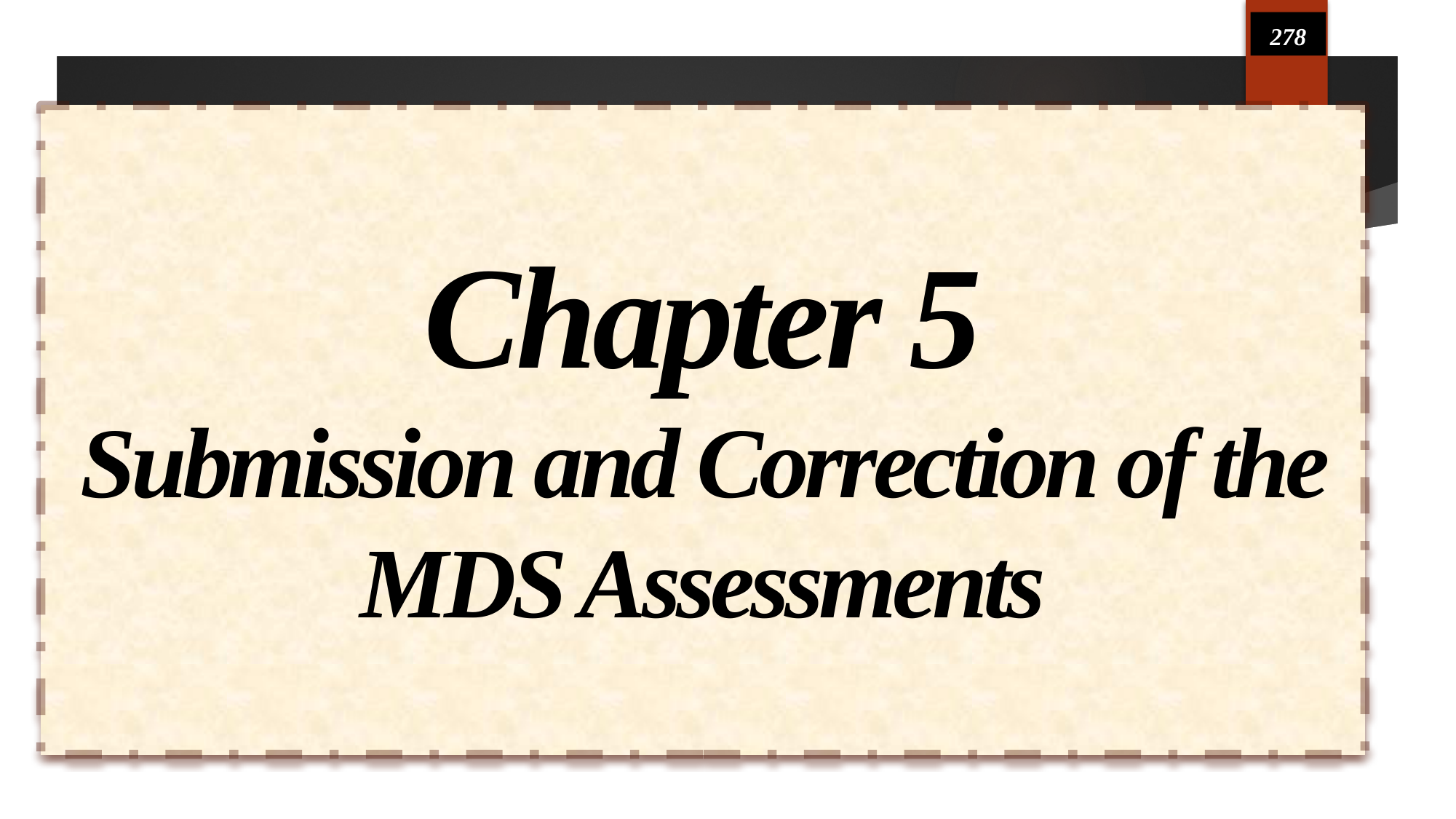

278
# Chapter 5 Submission and Correction of the MDS Assessments